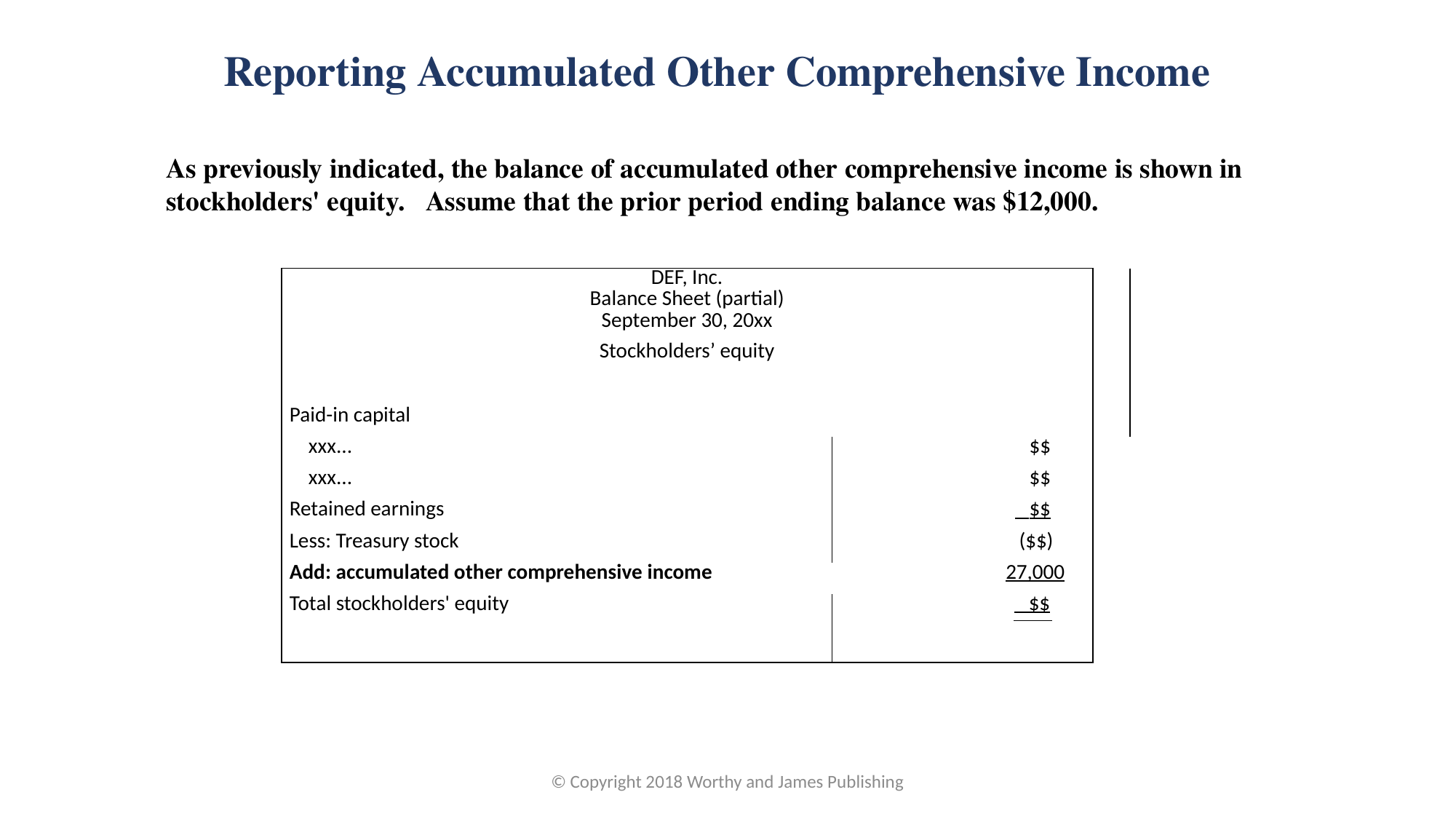

Reporting Accumulated Other Comprehensive Income
As previously indicated, the balance of accumulated other comprehensive income is shown in stockholders' equity.   Assume that the prior period ending balance was $12,000.
|  | DEF, Inc. Balance Sheet (partial) September 30, 20xx Stockholders’ equity |  |  |  |
| --- | --- | --- | --- | --- |
|  | Paid-in capital |  |  |  |
|  | xxx... |  | $$ |  |
|  | xxx... |  | $$ |  |
|  | Retained earnings |  | $$ |  |
|  | Less: Treasury stock |  | ($$) |  |
|  | Add: accumulated other comprehensive income |  | 27,000 |  |
|  | Total stockholders' equity |  | $$ |  |
© Copyright 2018 Worthy and James Publishing